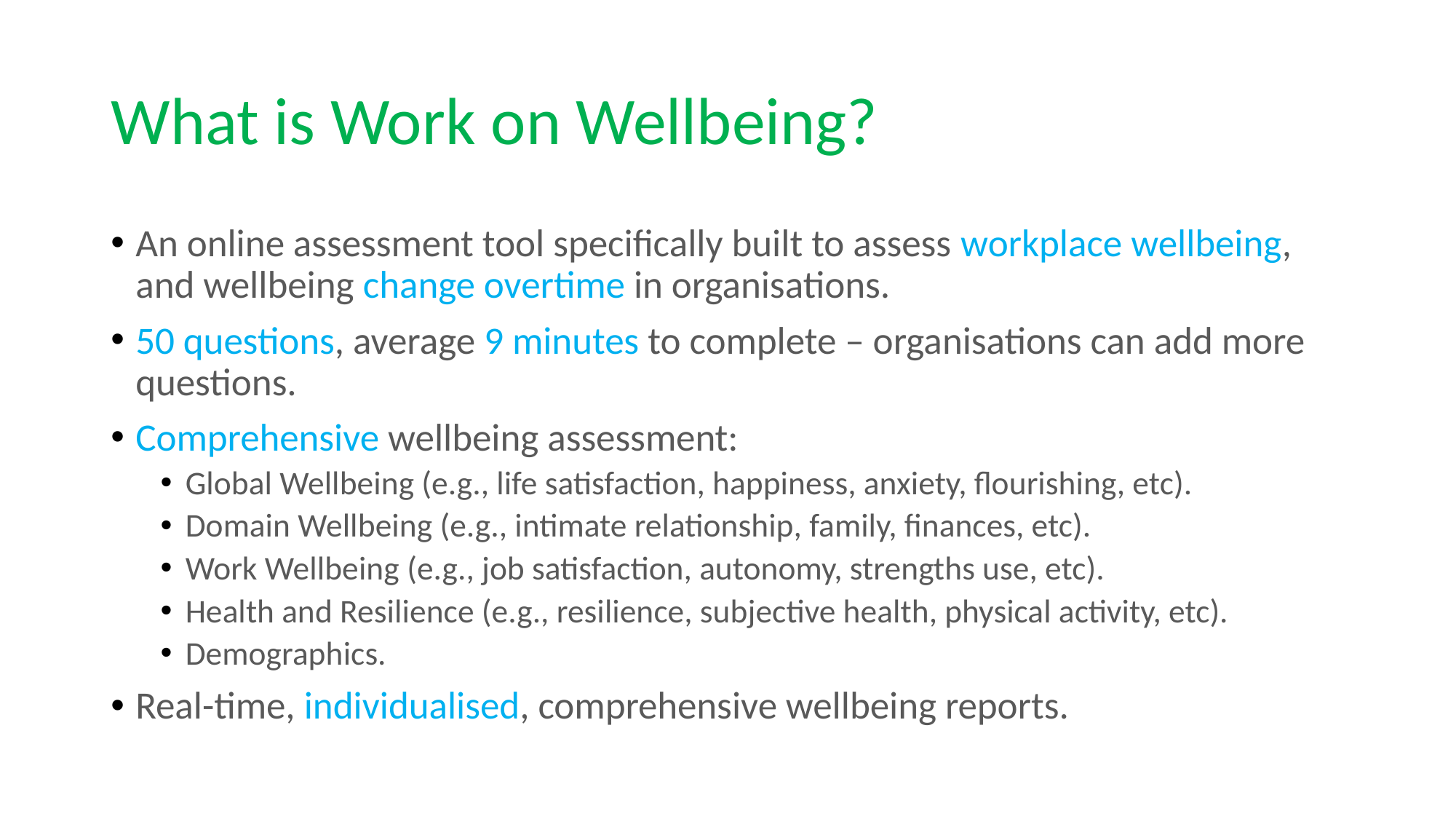

# What is Work on Wellbeing?
An online assessment tool specifically built to assess workplace wellbeing, and wellbeing change overtime in organisations.
50 questions, average 9 minutes to complete – organisations can add more questions.
Comprehensive wellbeing assessment:
Global Wellbeing (e.g., life satisfaction, happiness, anxiety, flourishing, etc).
Domain Wellbeing (e.g., intimate relationship, family, finances, etc).
Work Wellbeing (e.g., job satisfaction, autonomy, strengths use, etc).
Health and Resilience (e.g., resilience, subjective health, physical activity, etc).
Demographics.
Real-time, individualised, comprehensive wellbeing reports.